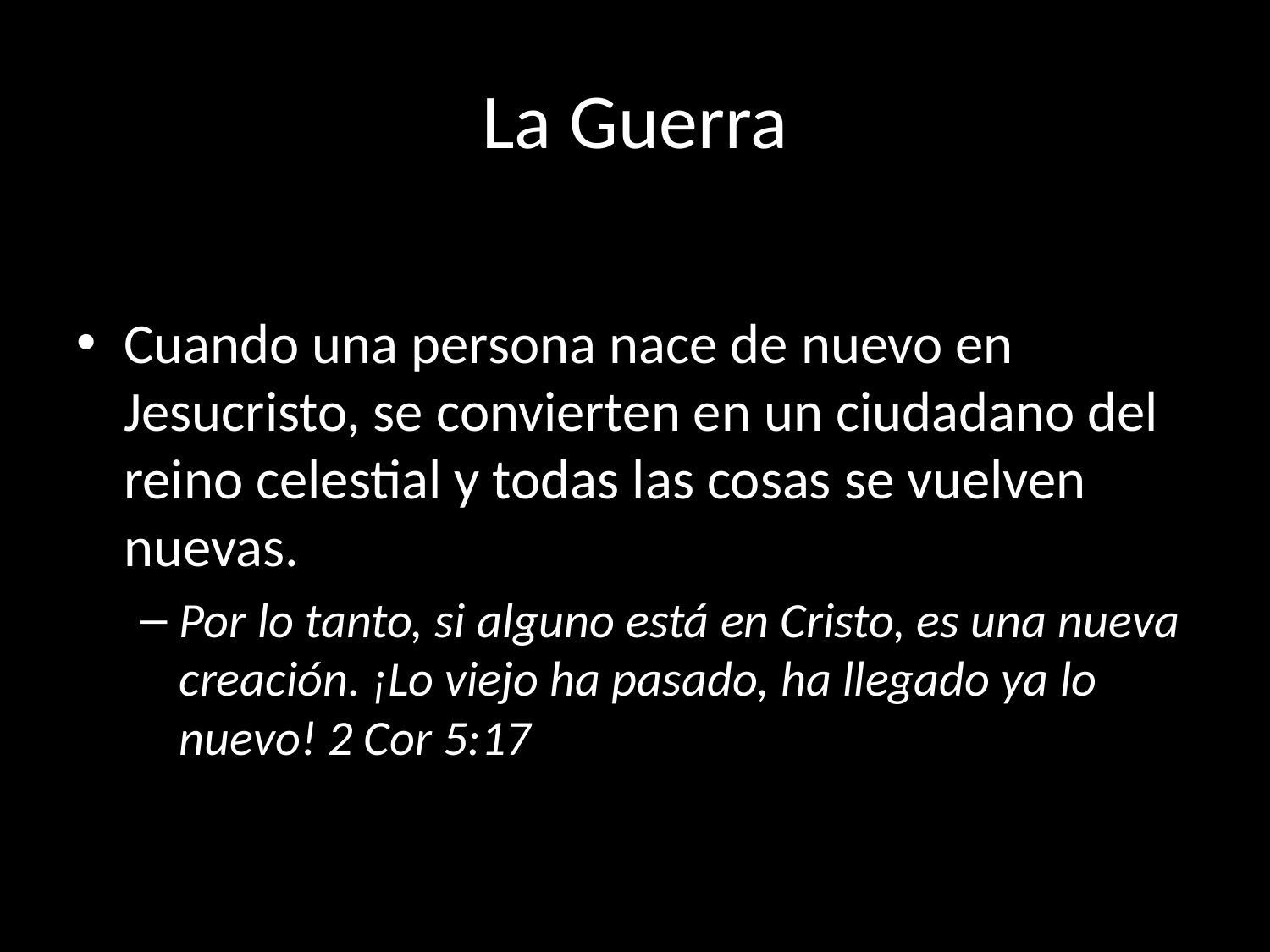

# La Guerra
Cuando una persona nace de nuevo en Jesucristo, se convierten en un ciudadano del reino celestial y todas las cosas se vuelven nuevas.
Por lo tanto, si alguno está en Cristo, es una nueva creación. ¡Lo viejo ha pasado, ha llegado ya lo nuevo! 2 Cor 5:17